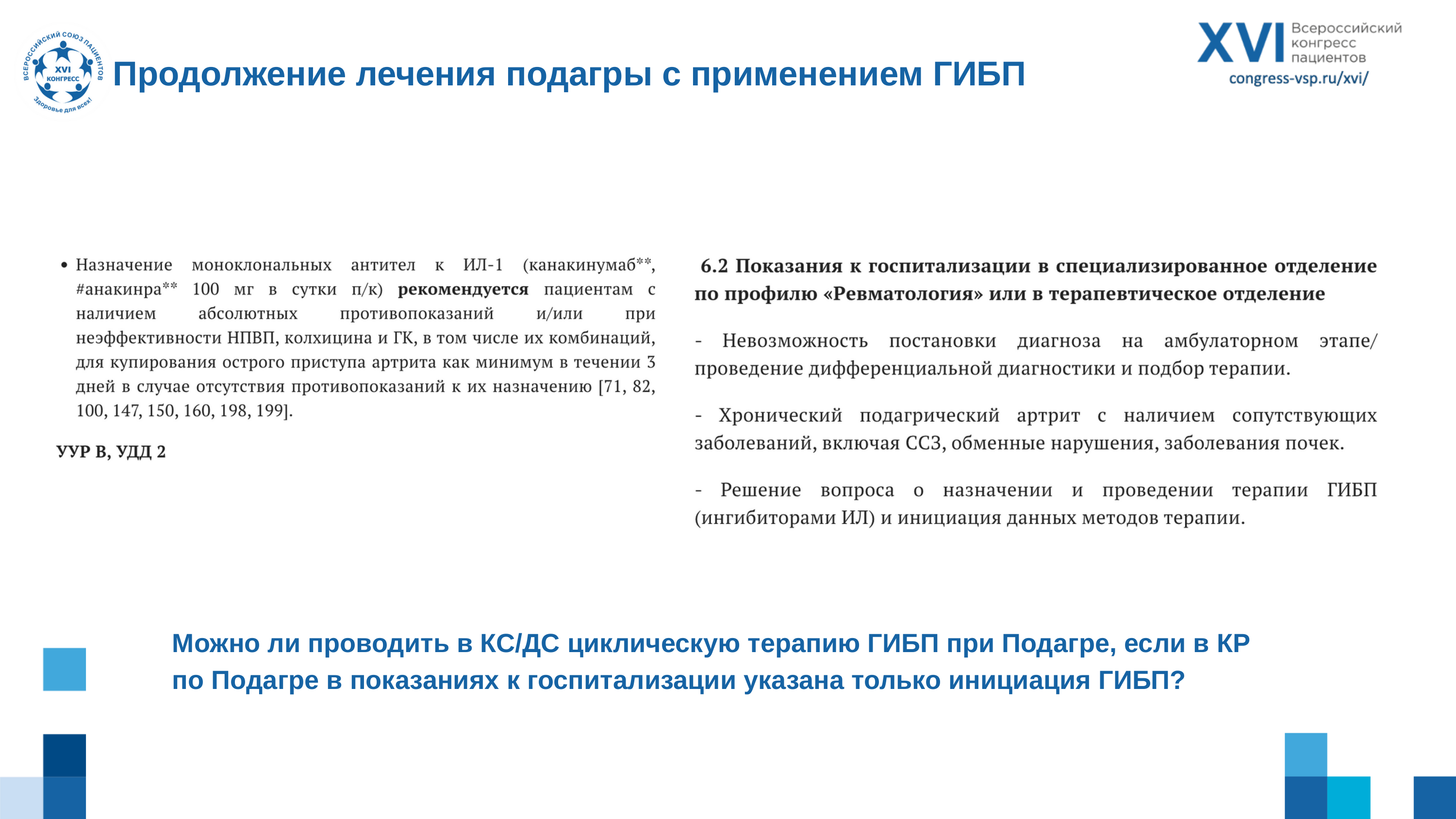

Продолжение лечения подагры с применением ГИБП

Можно ли проводить в КС/ДС циклическую терапию ГИБП при Подагре, если в КР по Подагре в показаниях к госпитализации указана только инициация ГИБП?